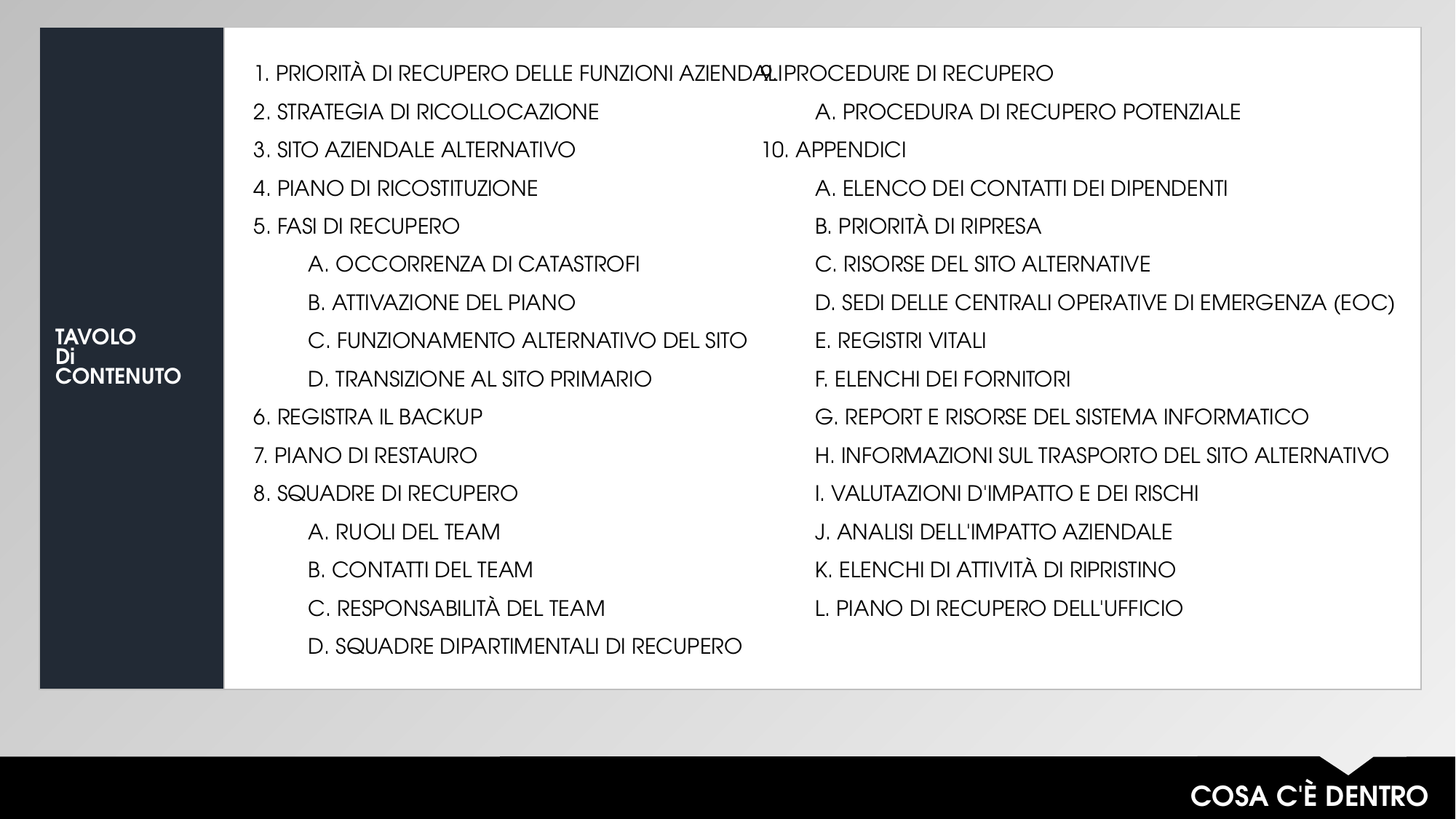

| TAVOLO Di CONTENUTO |  |
| --- | --- |
1. PRIORITÀ DI RECUPERO DELLE FUNZIONI AZIENDALI
2. STRATEGIA DI RICOLLOCAZIONE
3. SITO AZIENDALE ALTERNATIVO
4. PIANO DI RICOSTITUZIONE
5. FASI DI RECUPERO
A. OCCORRENZA DI CATASTROFI
B. ATTIVAZIONE DEL PIANO
C. FUNZIONAMENTO ALTERNATIVO DEL SITO
D. TRANSIZIONE AL SITO PRIMARIO
6. REGISTRA IL BACKUP
7. PIANO DI RESTAURO
8. SQUADRE DI RECUPERO
A. RUOLI DEL TEAM
B. CONTATTI DEL TEAM
C. RESPONSABILITÀ DEL TEAM
D. SQUADRE DIPARTIMENTALI DI RECUPERO
9. PROCEDURE DI RECUPERO
A. PROCEDURA DI RECUPERO POTENZIALE
10. APPENDICI
A. ELENCO DEI CONTATTI DEI DIPENDENTI
B. PRIORITÀ DI RIPRESA
C. RISORSE DEL SITO ALTERNATIVE
D. SEDI DELLE CENTRALI OPERATIVE DI EMERGENZA (EOC)
E. REGISTRI VITALI
F. ELENCHI DEI FORNITORI
G. REPORT E RISORSE DEL SISTEMA INFORMATICO
H. INFORMAZIONI SUL TRASPORTO DEL SITO ALTERNATIVO
I. VALUTAZIONI D'IMPATTO E DEI RISCHI
J. ANALISI DELL'IMPATTO AZIENDALE
K. ELENCHI DI ATTIVITÀ DI RIPRISTINO
L. PIANO DI RECUPERO DELL'UFFICIO

COSA C'È DENTRO